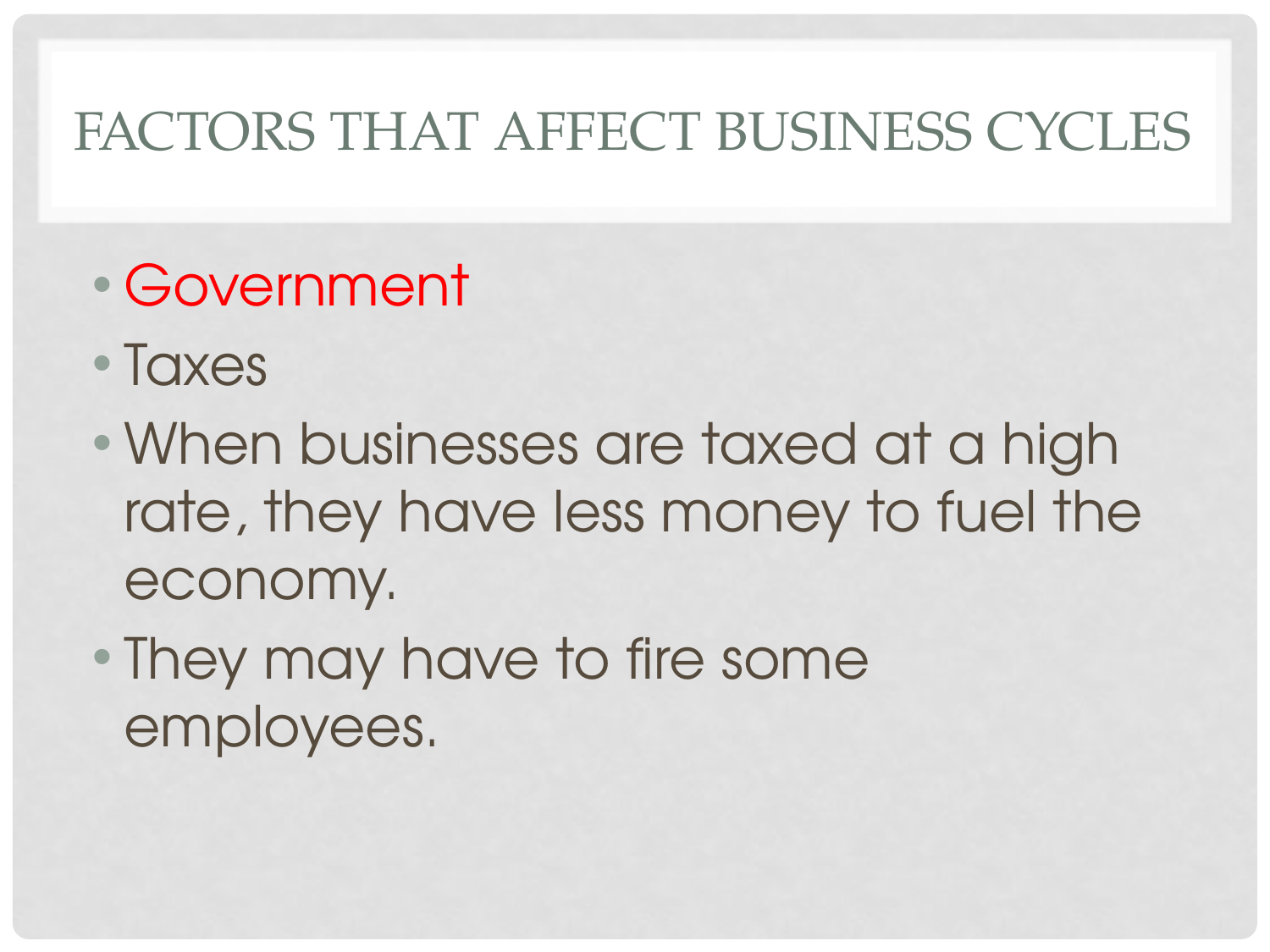

# Factors that Affect Business Cycles
Government
Taxes
When businesses are taxed at a high rate, they have less money to fuel the economy.
They may have to fire some employees.